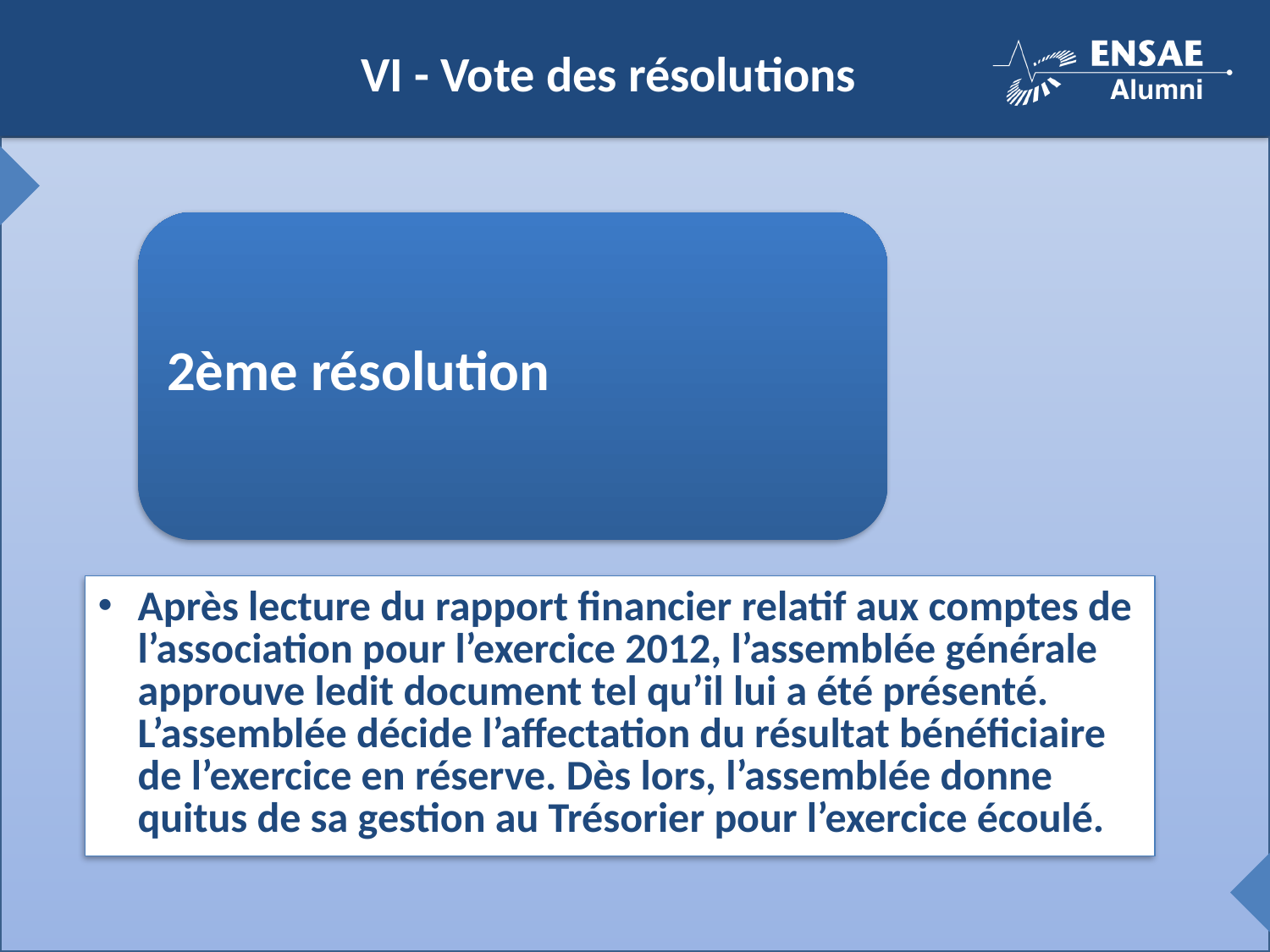

VI - Vote des résolutions
2ème résolution
Après lecture du rapport financier relatif aux comptes de l’association pour l’exercice 2012, l’assemblée générale approuve ledit document tel qu’il lui a été présenté. L’assemblée décide l’affectation du résultat bénéficiaire de l’exercice en réserve. Dès lors, l’assemblée donne quitus de sa gestion au Trésorier pour l’exercice écoulé.